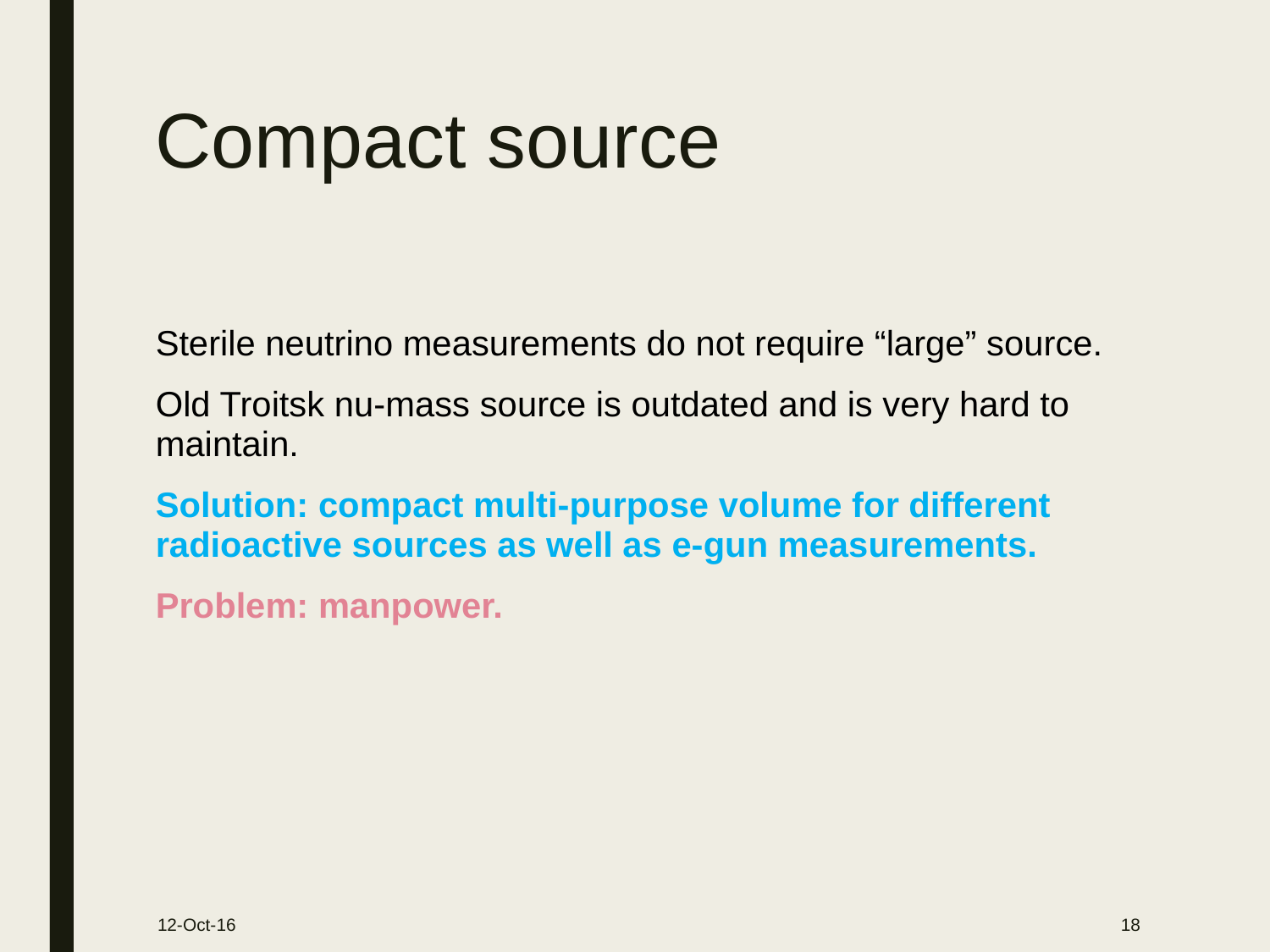

# Compact source
Sterile neutrino measurements do not require “large” source.
Old Troitsk nu-mass source is outdated and is very hard to maintain.
Solution: compact multi-purpose volume for different radioactive sources as well as e-gun measurements.
Problem: manpower.
12-Oct-16
18